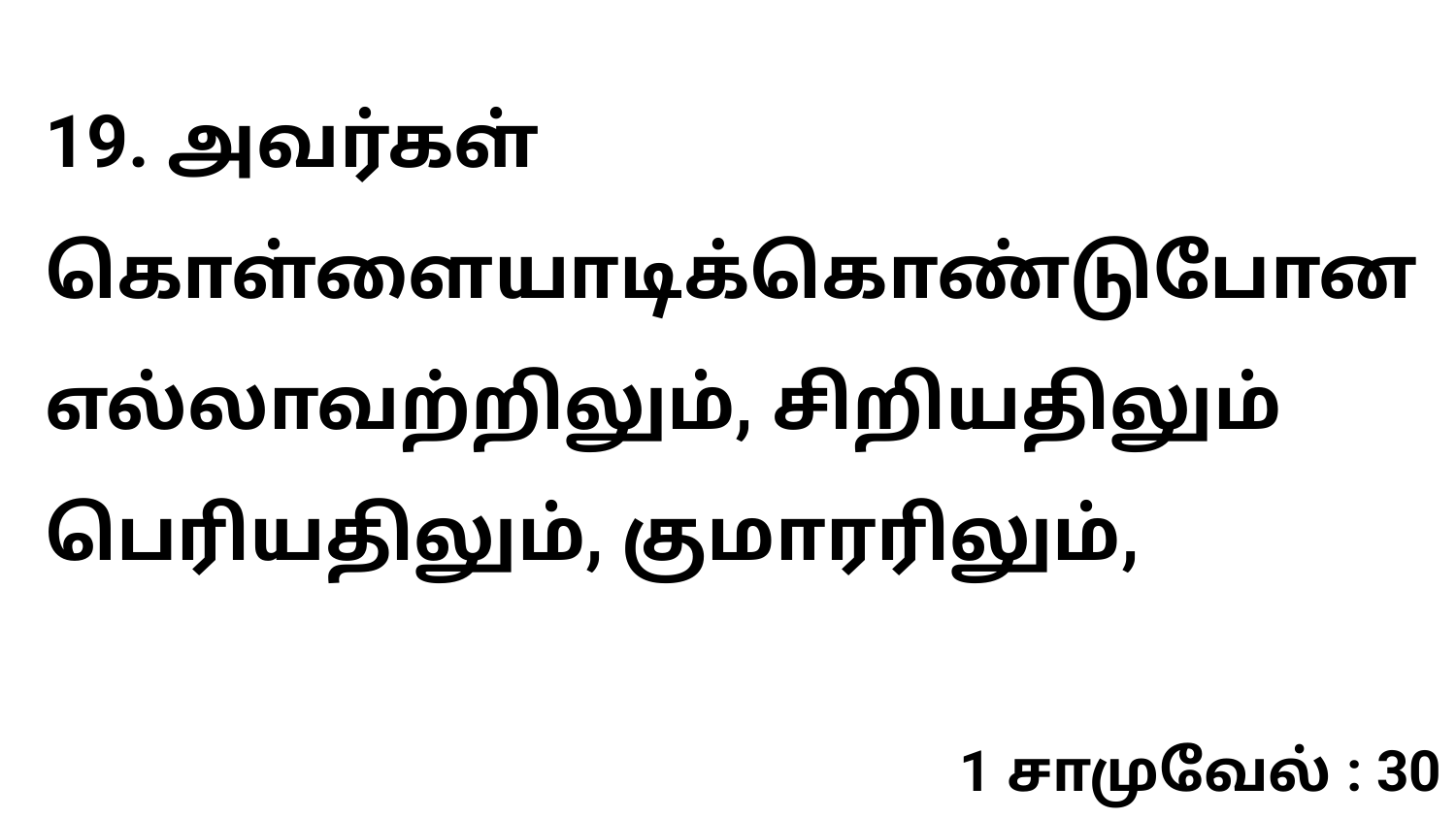

19. அவர்கள் கொள்ளையாடிக்கொண்டுபோன எல்லாவற்றிலும், சிறியதிலும் பெரியதிலும், குமாரரிலும்,
1 சாமுவேல் : 30